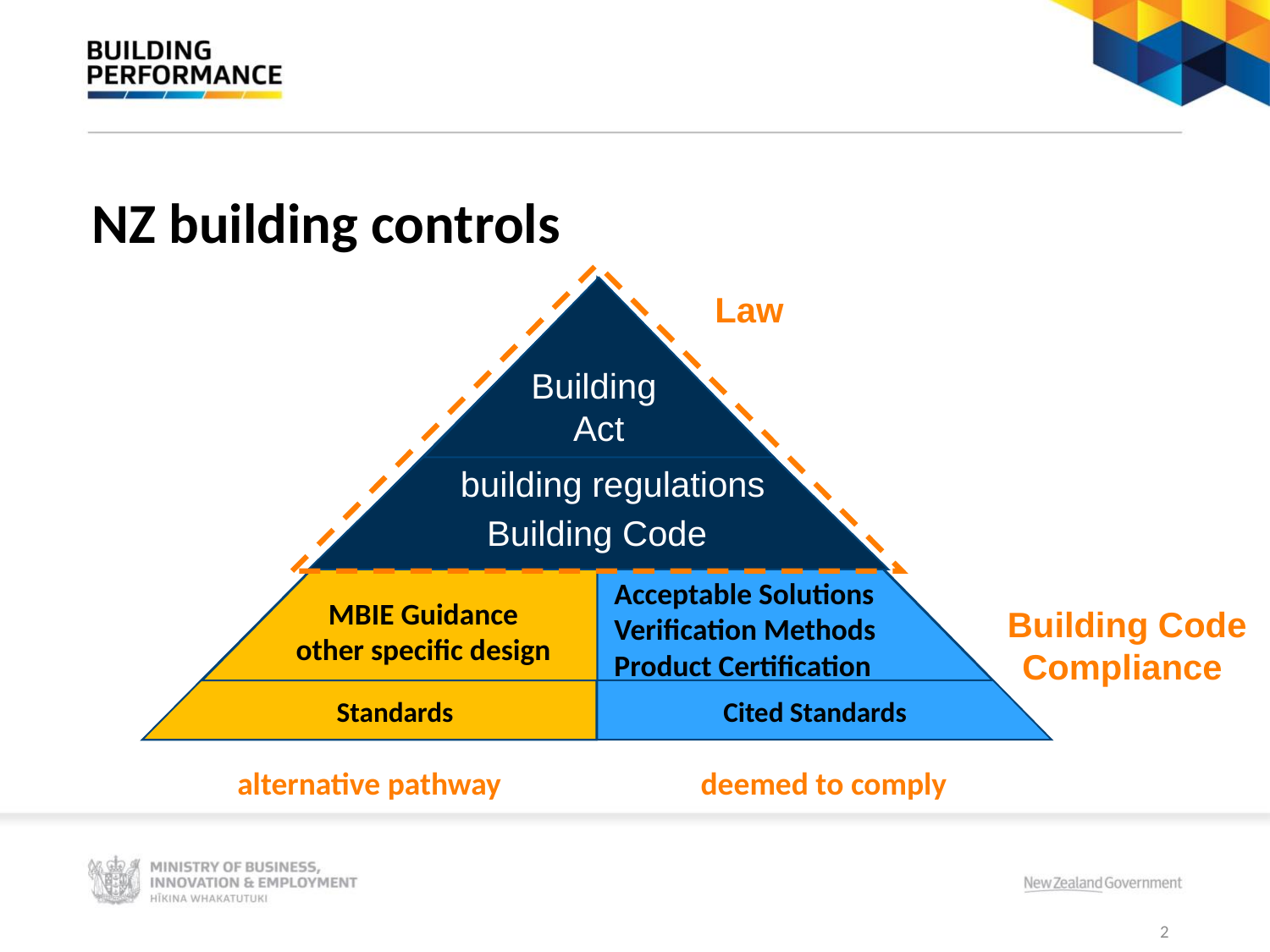

# NZ building controls

Law

Building
Act
building regulations
Building Code
Acceptable Solutions
Verification Methods
Product Certification
Cited Standards
deemed to comply

MBIE Guidance
other specific design

Standards
alternative pathway
Building Code Compliance
2